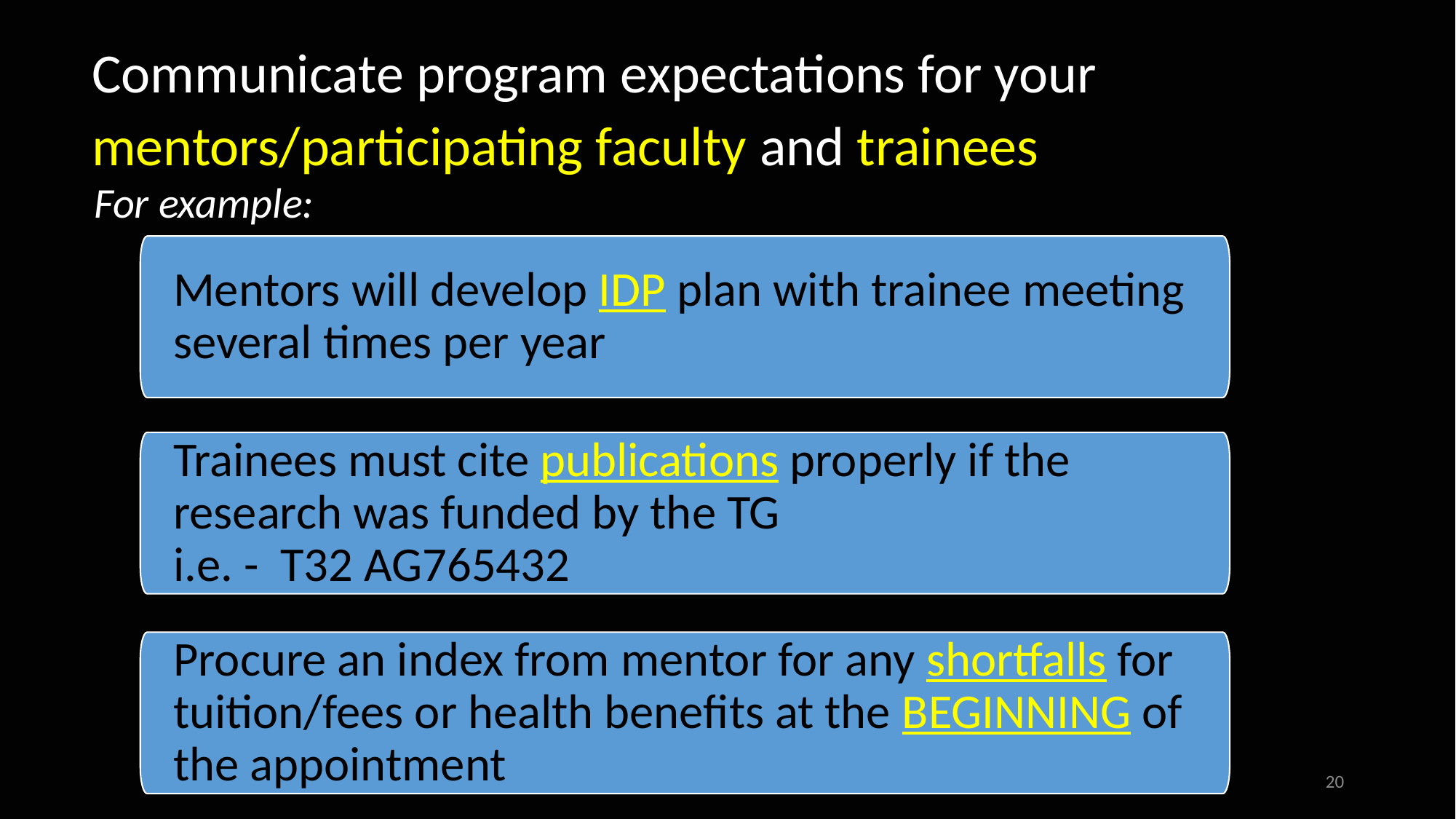

Communicate program expectations for your mentors/participating faculty and trainees

For example:
Mentors will develop IDP plan with trainee meeting several times per year
Trainees must cite publications properly if the research was funded by the TG
i.e. -  T32 AG765432
Procure an index from mentor for any shortfalls for tuition/fees or health benefits at the BEGINNING of the appointment
20